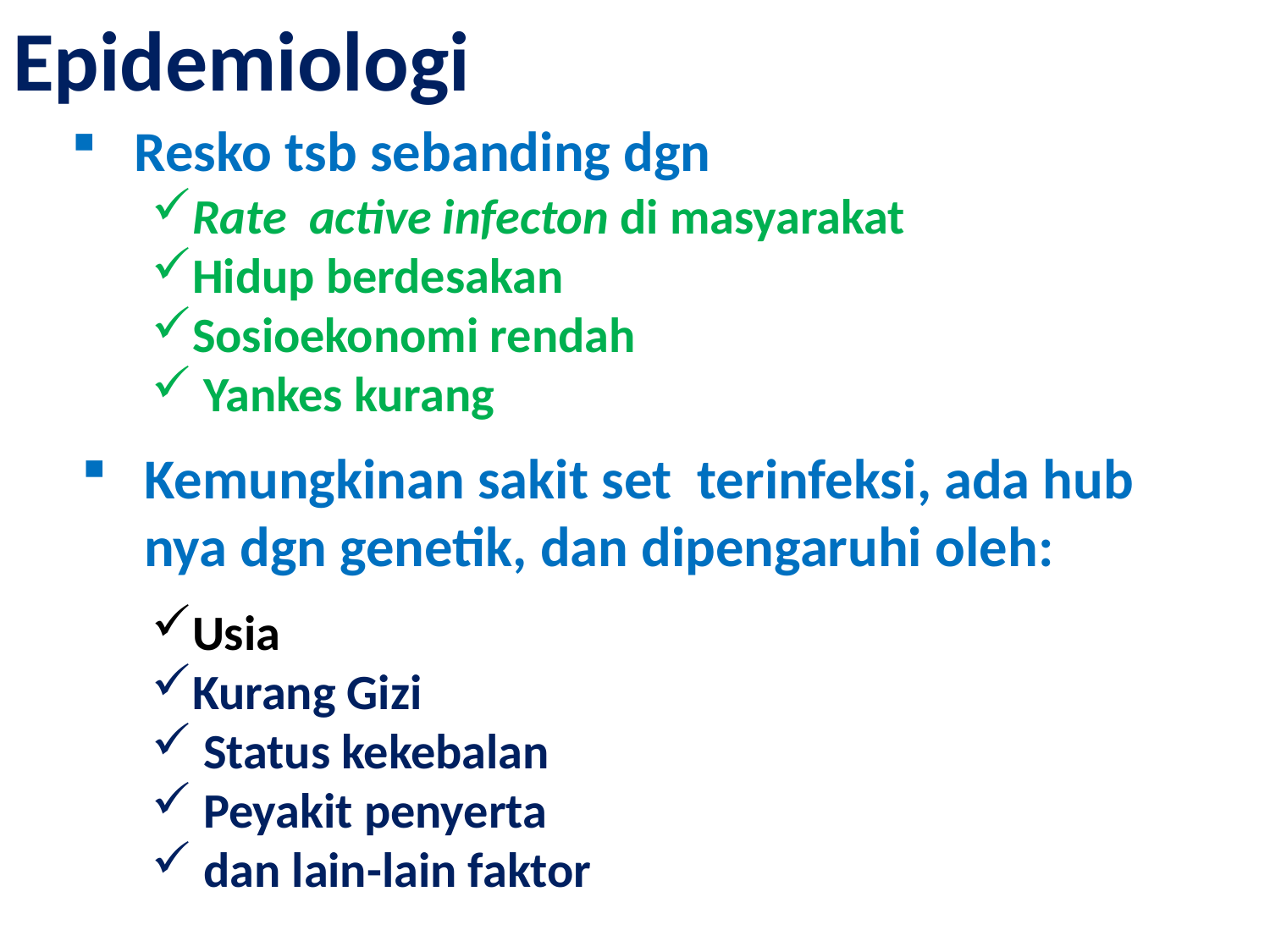

Epidemiologi
Resko tsb sebanding dgn
Rate  active infecton di masyarakat
Hidup berdesakan
Sosioekonomi rendah
 Yankes kurang
Kemungkinan sakit set  terinfeksi, ada hub nya dgn genetik, dan dipengaruhi oleh:
Usia
Kurang Gizi
 Status kekebalan
 Peyakit penyerta
 dan lain-lain faktor